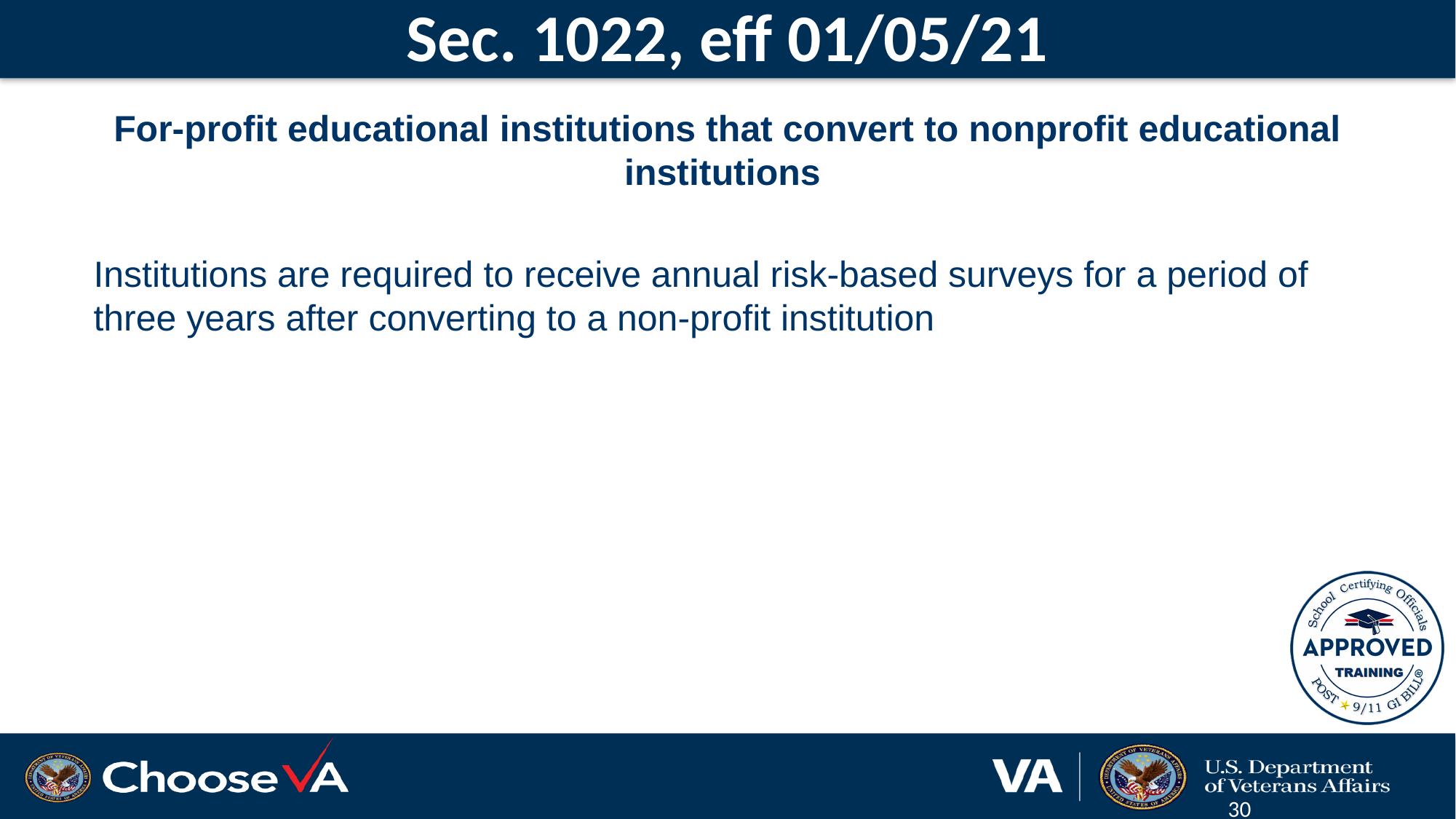

# Sec. 1022, eff 01/05/21
For-profit educational institutions that convert to nonprofit educational institutions

Institutions are required to receive annual risk-based surveys for a period of three years after converting to a non-profit institution

30